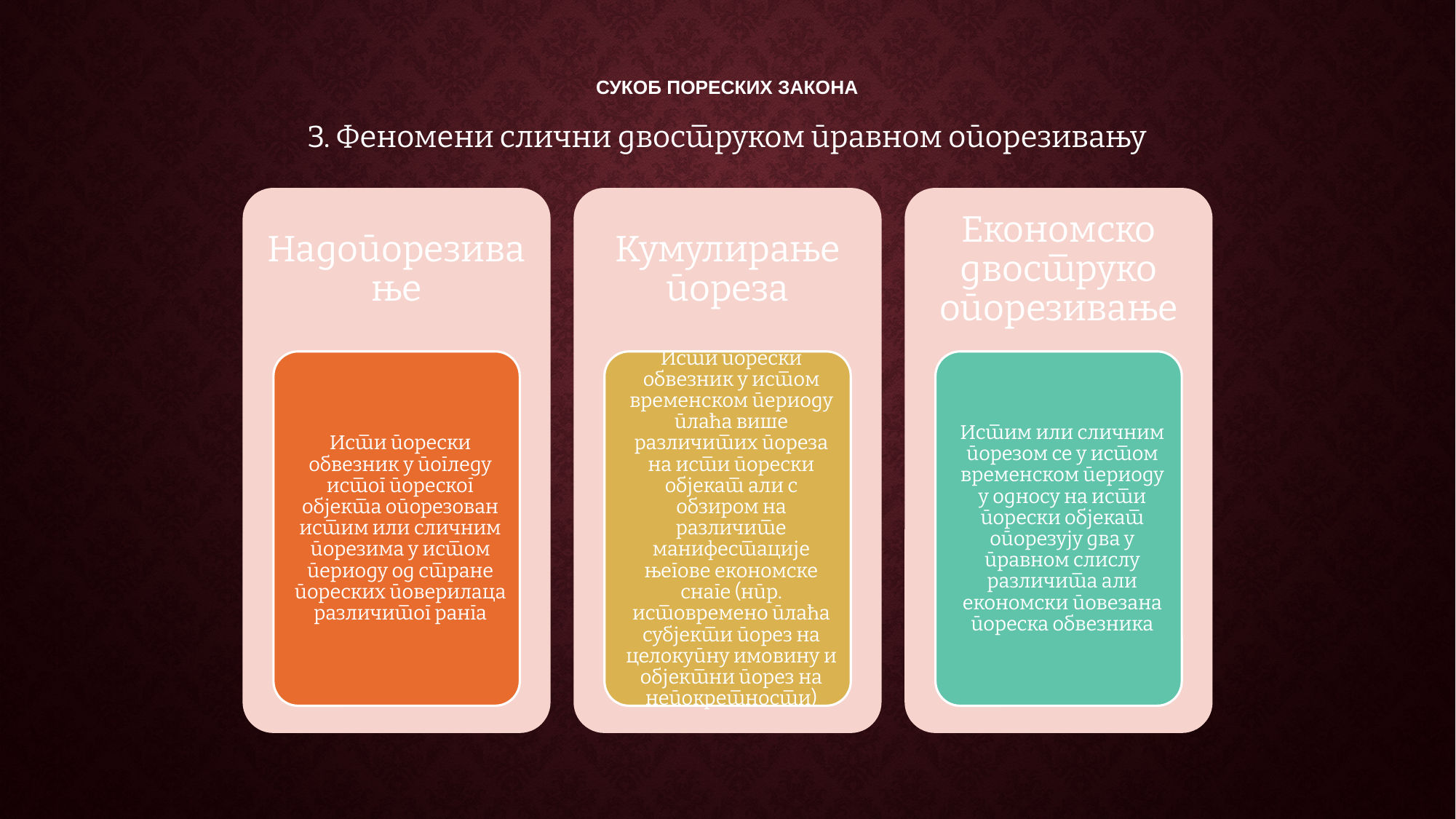

# Сукоб пореских закона
3. Феномени слични двоструком правном опорезивању
Надопорезивање
Исти порески обвезник у погледу истог пореског објекта опорезован истим или сличним порезима у истом периоду од стране пореских поверилаца различитог ранга
Кумулирање пореза
Исти порески обвезник у истом временском периоду плаћа више различитих пореза на исти порески објекат али с обзиром на различите манифестације његове економске снаге (нпр. истовремено плаћа субјекти порез на целокупну имовину и објектни порез на непокретности)
Економско двоструко опорезивање
Истим или сличним порезом се у истом временском периоду у односу на исти порески објекат опорезују два у правном слислу различита али економски повезана пореска обвезника